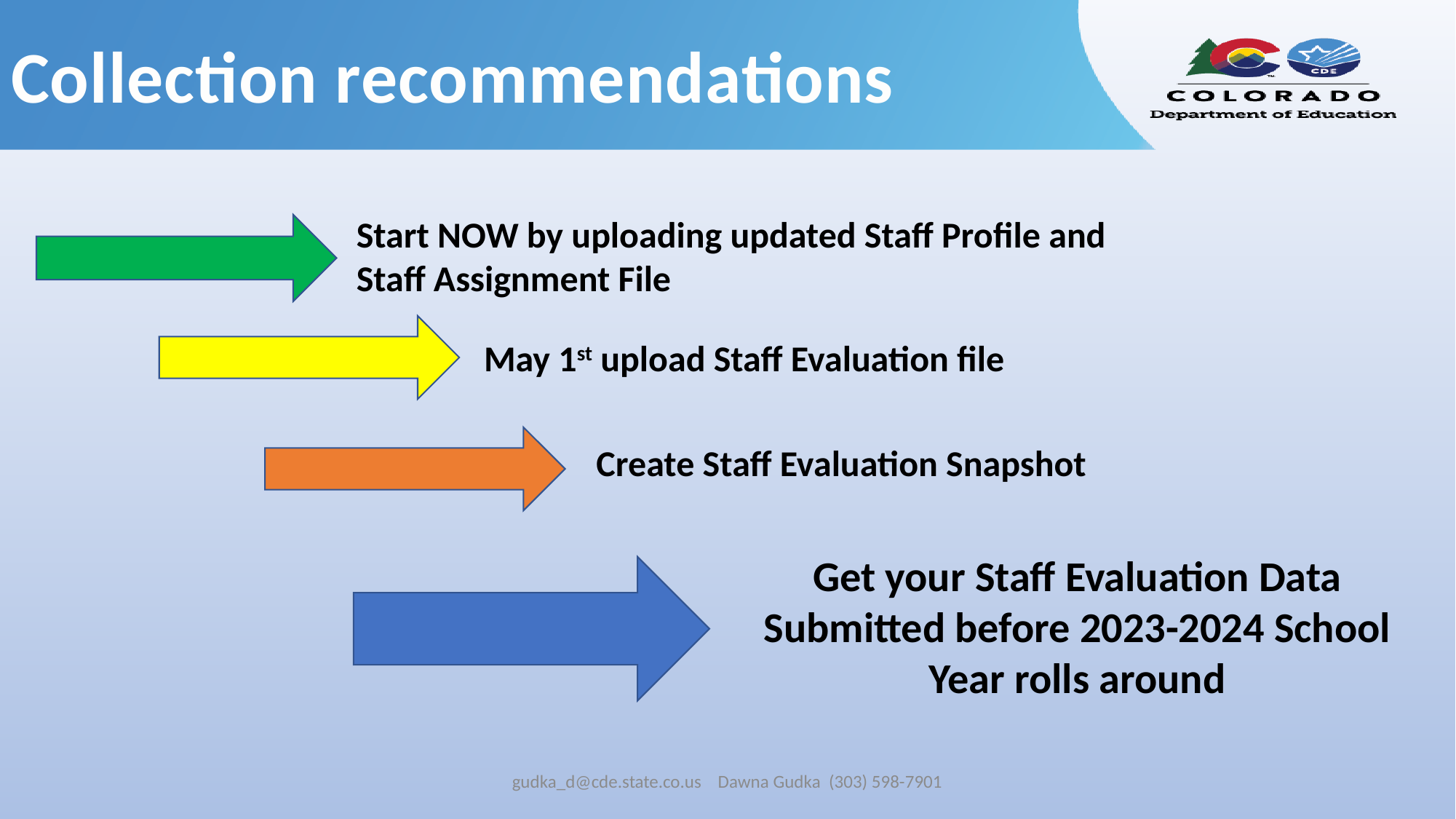

Collection recommendations
Start NOW by uploading updated Staff Profile and Staff Assignment File

May 1st upload Staff Evaluation file

Create Staff Evaluation Snapshot
Get your Staff Evaluation Data Submitted before 2023-2024 School Year rolls around

gudka_d@cde.state.co.us    Dawna Gudka  (303) 598-7901